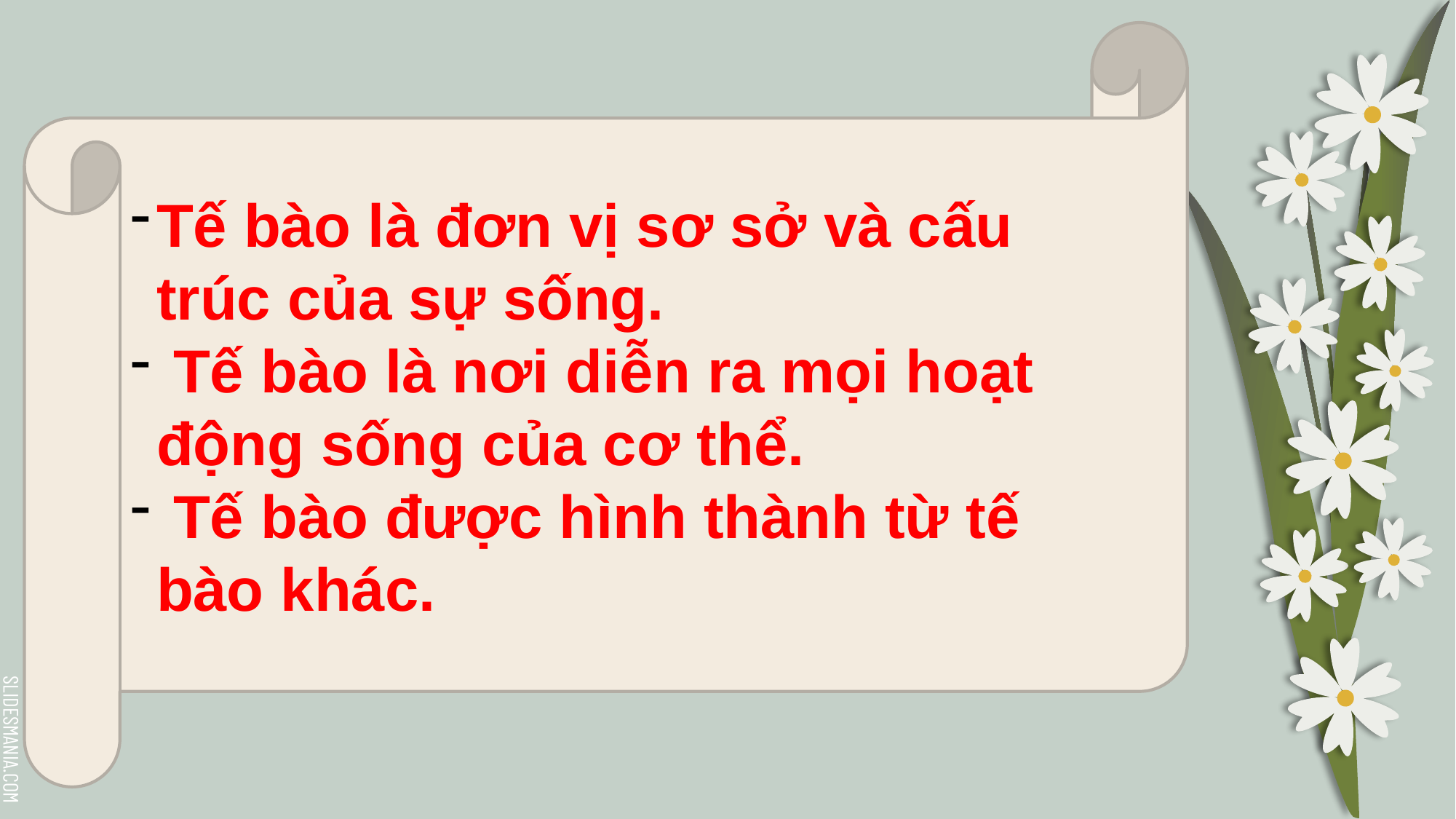

Tế bào là đơn vị sơ sở và cấu trúc của sự sống.
 Tế bào là nơi diễn ra mọi hoạt động sống của cơ thể.
 Tế bào được hình thành từ tế bào khác.